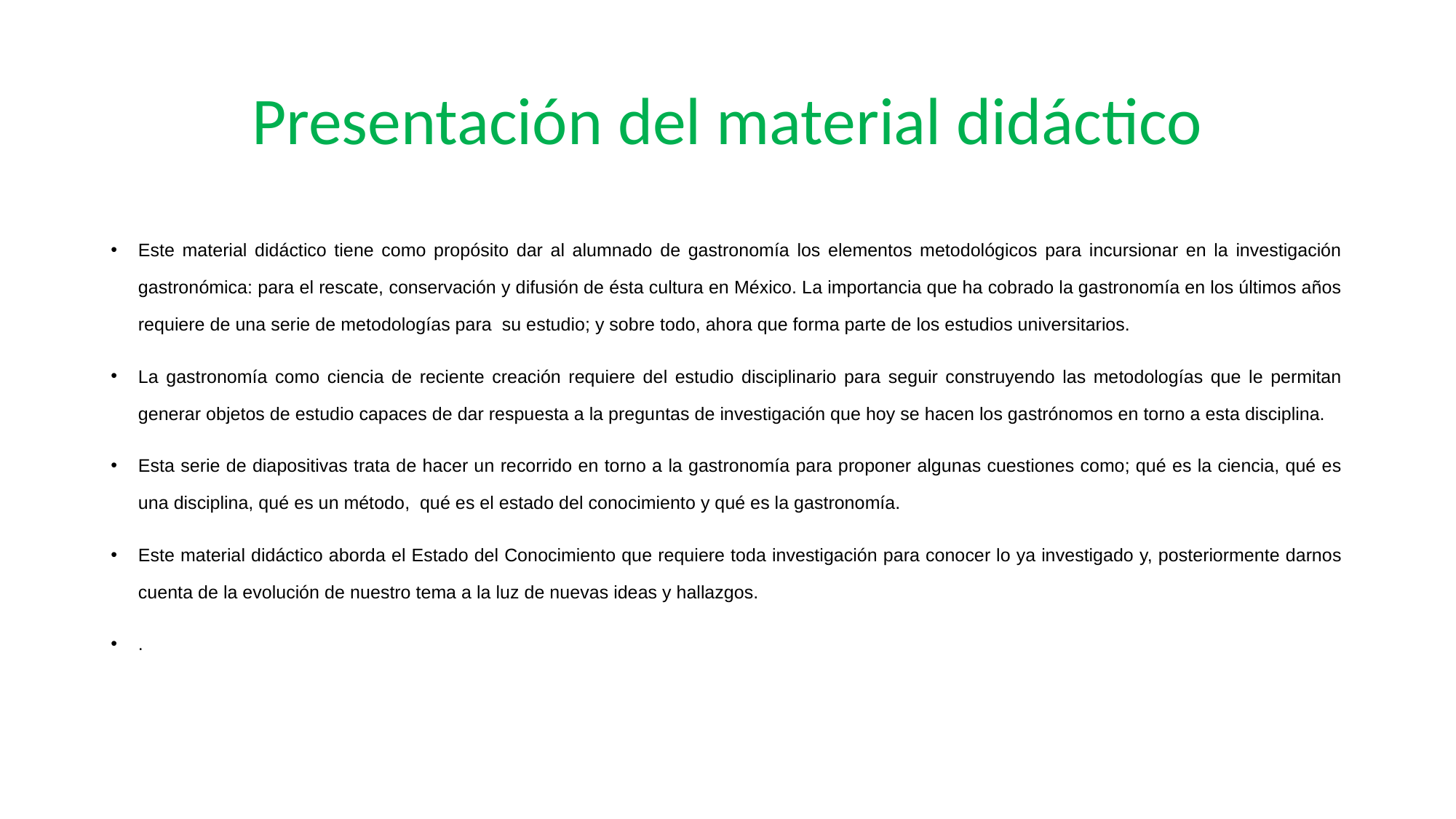

# Presentación del material didáctico
Este material didáctico tiene como propósito dar al alumnado de gastronomía los elementos metodológicos para incursionar en la investigación gastronómica: para el rescate, conservación y difusión de ésta cultura en México. La importancia que ha cobrado la gastronomía en los últimos años requiere de una serie de metodologías para  su estudio; y sobre todo, ahora que forma parte de los estudios universitarios.
La gastronomía como ciencia de reciente creación requiere del estudio disciplinario para seguir construyendo las metodologías que le permitan generar objetos de estudio capaces de dar respuesta a la preguntas de investigación que hoy se hacen los gastrónomos en torno a esta disciplina.
Esta serie de diapositivas trata de hacer un recorrido en torno a la gastronomía para proponer algunas cuestiones como; qué es la ciencia, qué es una disciplina, qué es un método,  qué es el estado del conocimiento y qué es la gastronomía.
Este material didáctico aborda el Estado del Conocimiento que requiere toda investigación para conocer lo ya investigado y, posteriormente darnos cuenta de la evolución de nuestro tema a la luz de nuevas ideas y hallazgos.
.